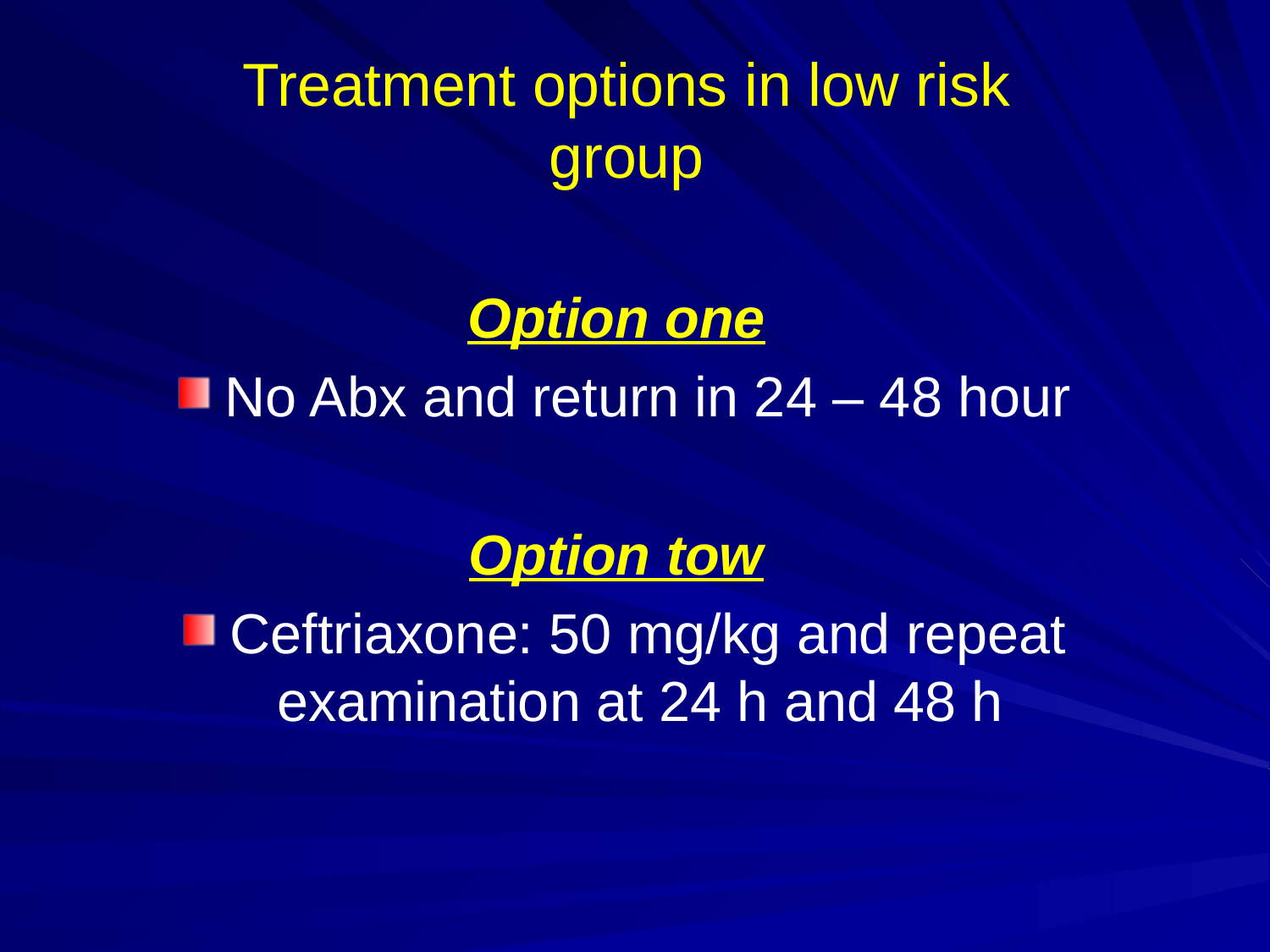

# Treatment options in low risk group
Option one
No Abx and return in 24 – 48 hour

Option tow
Ceftriaxone: 50 mg/kg and repeat examination at 24 h and 48 h